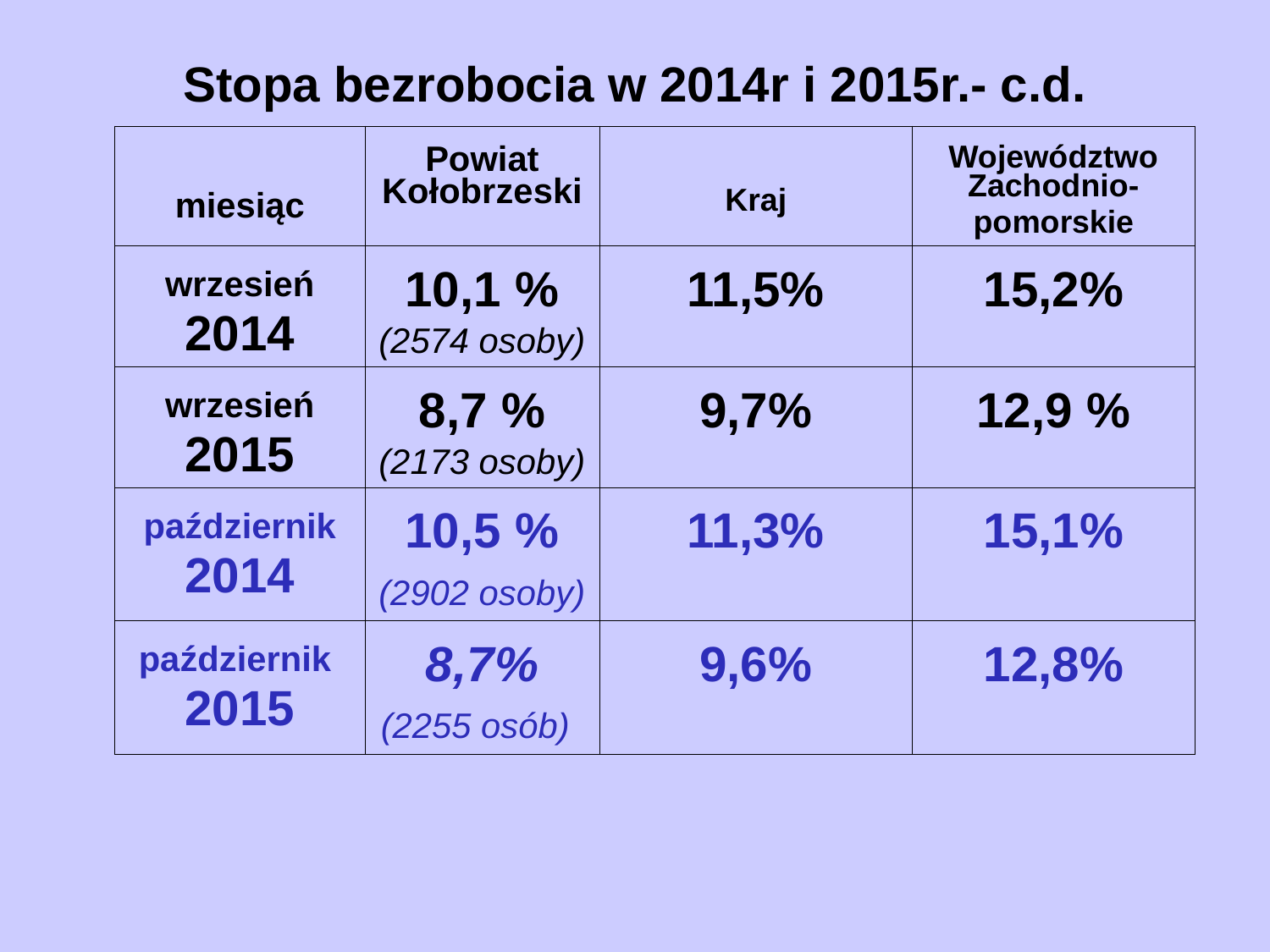

# Stopa bezrobocia w 2014r i 2015r.- c.d.
| miesiąc | Powiat Kołobrzeski | Kraj | Województwo Zachodnio- pomorskie |
| --- | --- | --- | --- |
| wrzesień 2014 | 10,1 % (2574 osoby) | 11,5% | 15,2% |
| wrzesień 2015 | 8,7 % (2173 osoby) | 9,7% | 12,9 % |
| październik 2014 | 10,5 % (2902 osoby) | 11,3% | 15,1% |
| październik 2015 | 8,7% (2255 osób) | 9,6% | 12,8% |